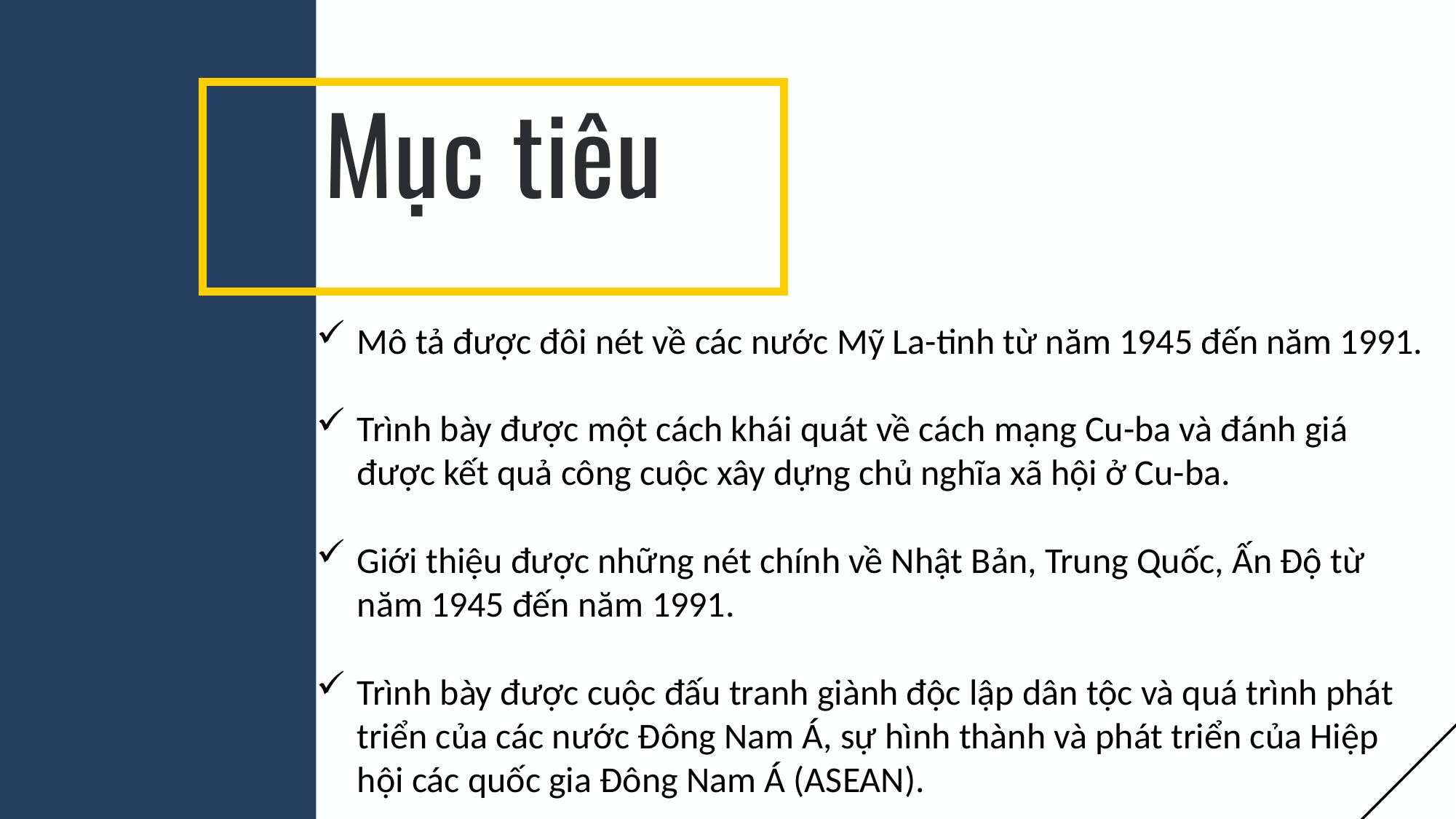

Mục tiêu

Mô tả được đôi nét về các nước Mỹ La-tinh từ năm 1945 đến năm 1991.
Trình bày được một cách khái quát về cách mạng Cu-ba và đánh giá được kết quả công cuộc xây dựng chủ nghĩa xã hội ở Cu-ba.
Giới thiệu được những nét chính về Nhật Bản, Trung Quốc, Ấn Độ từ năm 1945 đến năm 1991.
Trình bày được cuộc đấu tranh giành độc lập dân tộc và quá trình phát triển của các nước Đông Nam Á, sự hình thành và phát triển của Hiệp hội các quốc gia Đông Nam Á (ASEAN).